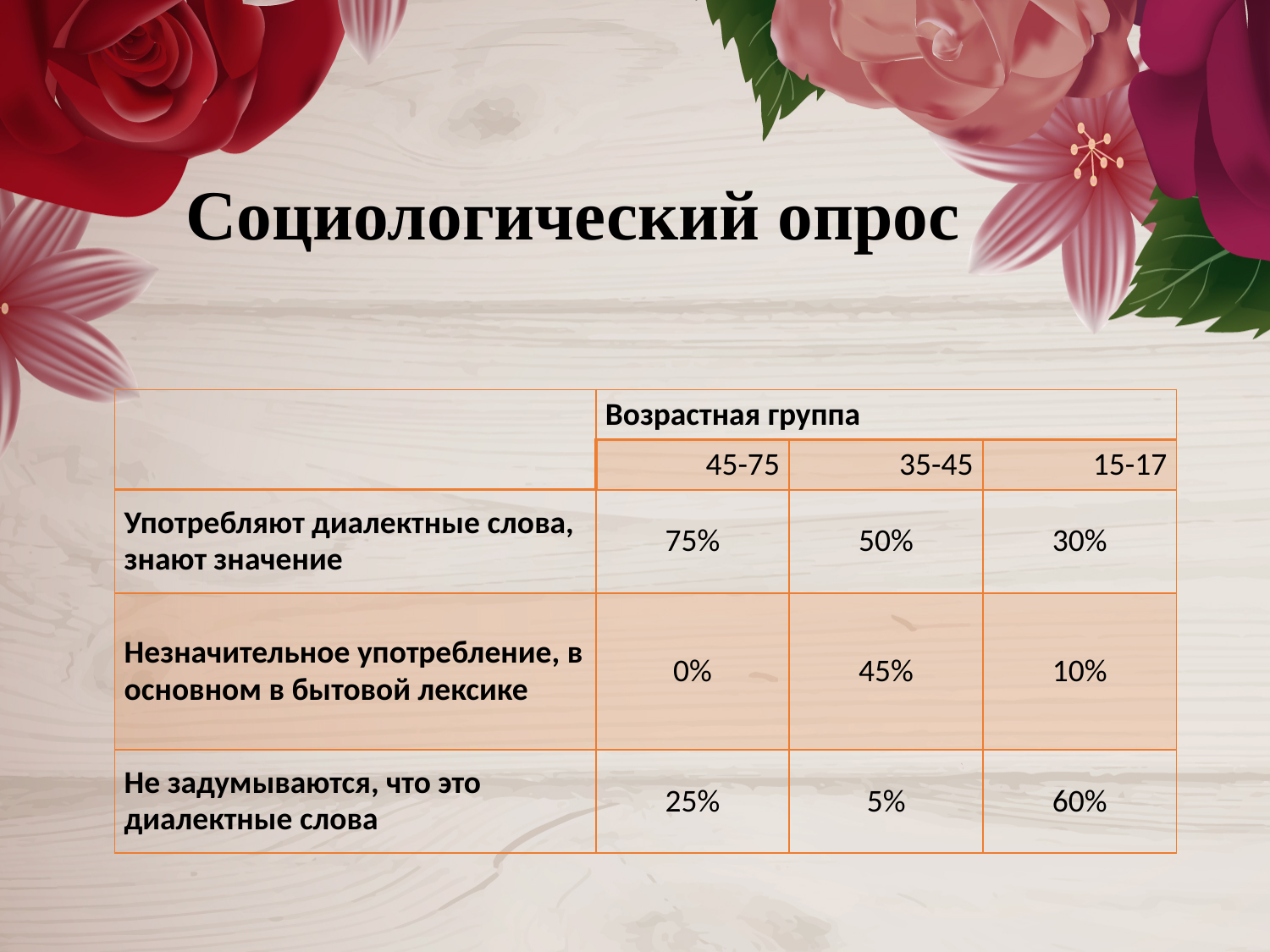

Социологический опрос
|  | Возрастная группа |  |  |
| --- | --- | --- | --- |
|  | 45-75 | 35-45 | 15-17 |
| Употребляют диалектные слова, знают значение | 75% | 50% | 30% |
| Незначительное употребление, в основном в бытовой лексике | 0% | 45% | 10% |
| Не задумываются, что это диалектные слова | 25% | 5% | 60% |